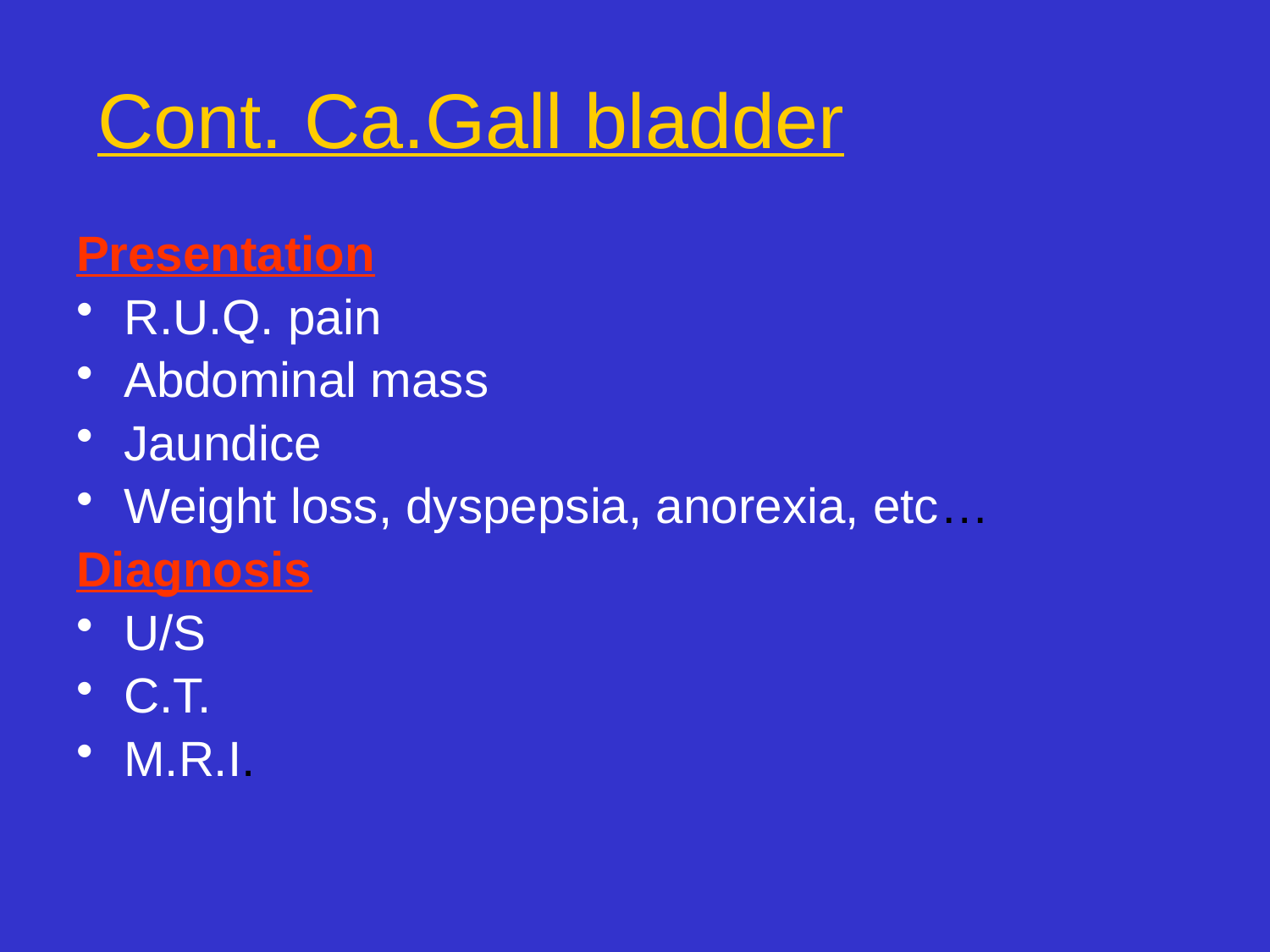

# Cont. Ca.Gall bladder
Presentation
R.U.Q. pain
Abdominal mass
Jaundice
Weight loss, dyspepsia, anorexia, etc…
Diagnosis
U/S
C.T.
M.R.I.